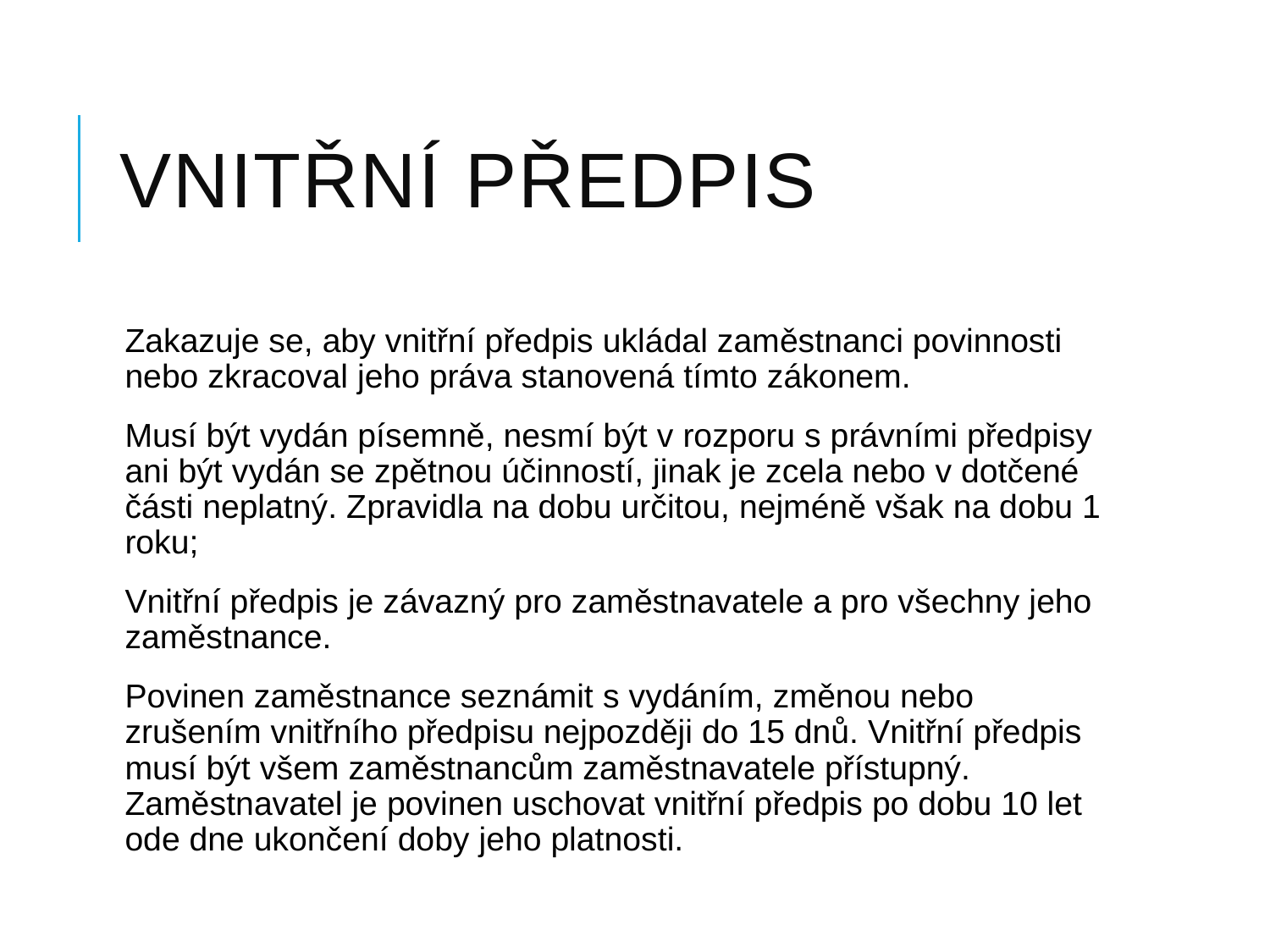

# Vnitřní předpis
Zakazuje se, aby vnitřní předpis ukládal zaměstnanci povinnosti nebo zkracoval jeho práva stanovená tímto zákonem.
Musí být vydán písemně, nesmí být v rozporu s právními předpisy ani být vydán se zpětnou účinností, jinak je zcela nebo v dotčené části neplatný. Zpravidla na dobu určitou, nejméně však na dobu 1 roku;
Vnitřní předpis je závazný pro zaměstnavatele a pro všechny jeho zaměstnance.
Povinen zaměstnance seznámit s vydáním, změnou nebo zrušením vnitřního předpisu nejpozději do 15 dnů. Vnitřní předpis musí být všem zaměstnancům zaměstnavatele přístupný. Zaměstnavatel je povinen uschovat vnitřní předpis po dobu 10 let ode dne ukončení doby jeho platnosti.